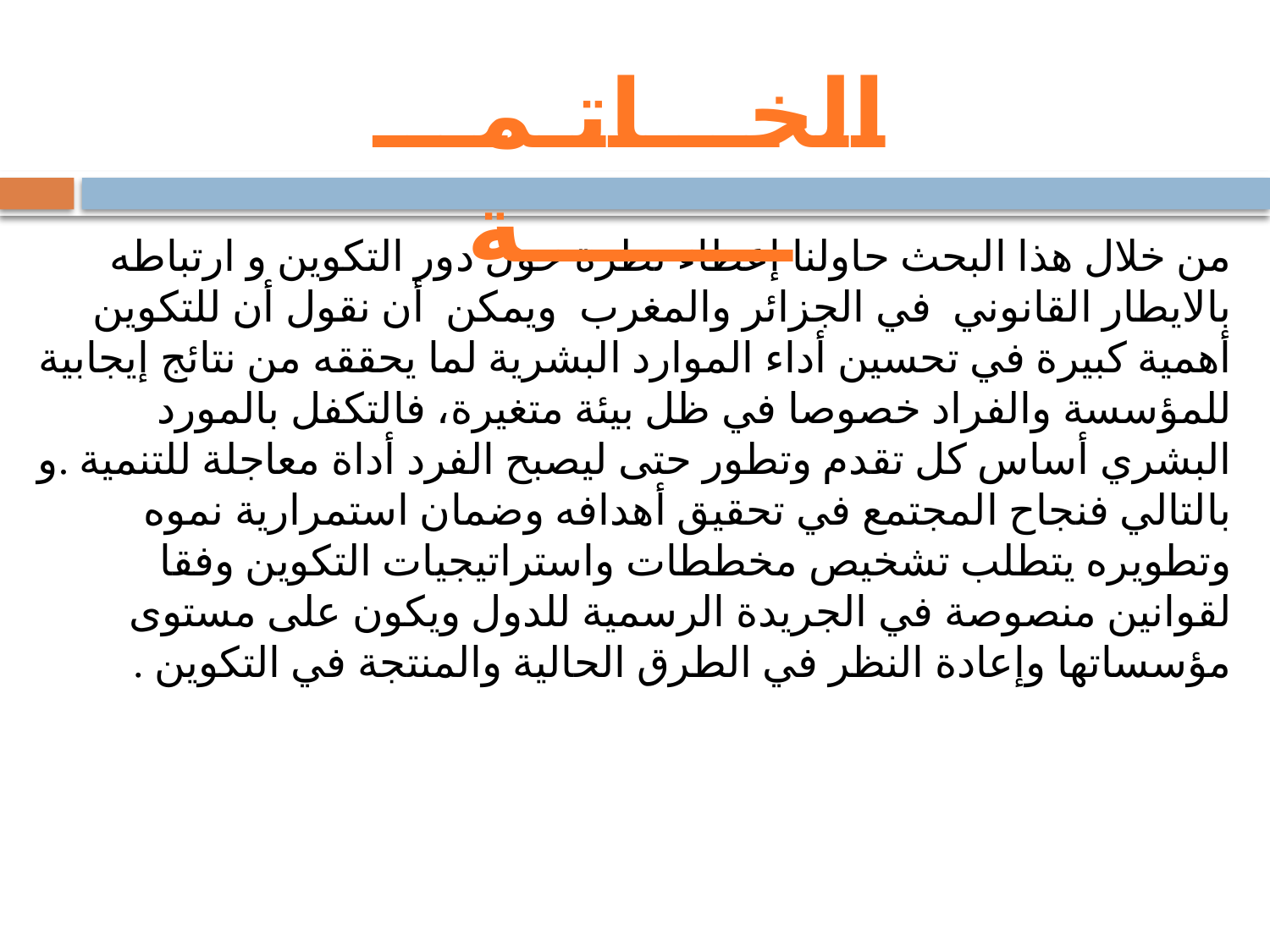

الخـــاتـمـــــــــــة
من خلال هذا البحث حاولنا إعطاء نظرة حول دور التكوين و ارتباطه بالايطار القانوني  في الجزائر والمغرب  ويمكن  أن نقول أن للتكوين أهمية كبيرة في تحسين أداء الموارد البشرية لما يحققه من نتائج إيجابية للمؤسسة والفراد خصوصا في ظل بيئة متغيرة، فالتكفل بالمورد البشري أساس كل تقدم وتطور حتى ليصبح الفرد أداة معاجلة للتنمية .و بالتالي فنجاح المجتمع في تحقيق أهدافه وضمان استمرارية نموه وتطويره يتطلب تشخيص مخططات واستراتيجيات التكوين وفقا لقوانين منصوصة في الجريدة الرسمية للدول ويكون على مستوى مؤسساتها وإعادة النظر في الطرق الحالية والمنتجة في التكوين .